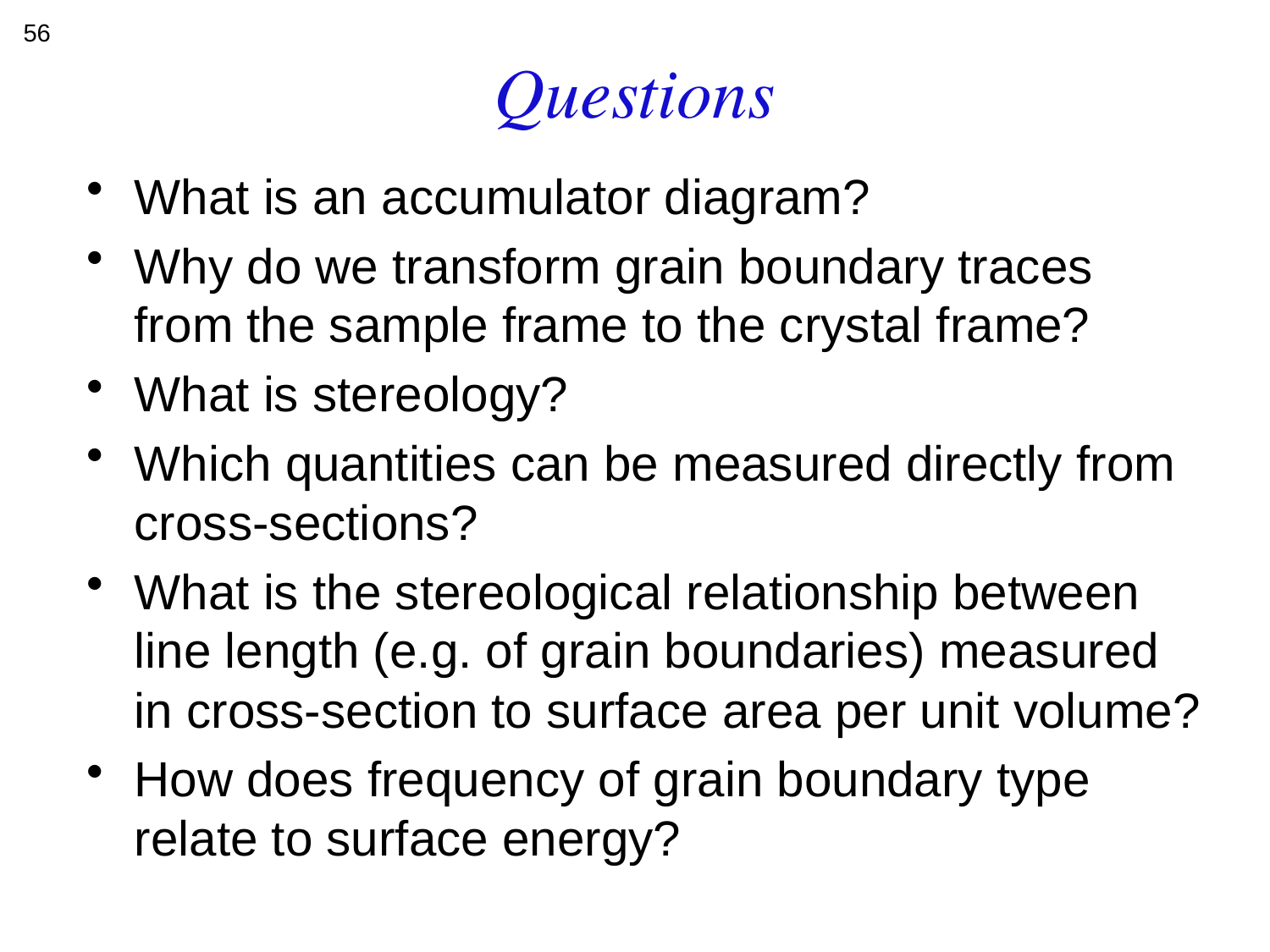

56
# Questions
What is an accumulator diagram?
Why do we transform grain boundary traces from the sample frame to the crystal frame?
What is stereology?
Which quantities can be measured directly from cross-sections?
What is the stereological relationship between line length (e.g. of grain boundaries) measured in cross-section to surface area per unit volume?
How does frequency of grain boundary type relate to surface energy?